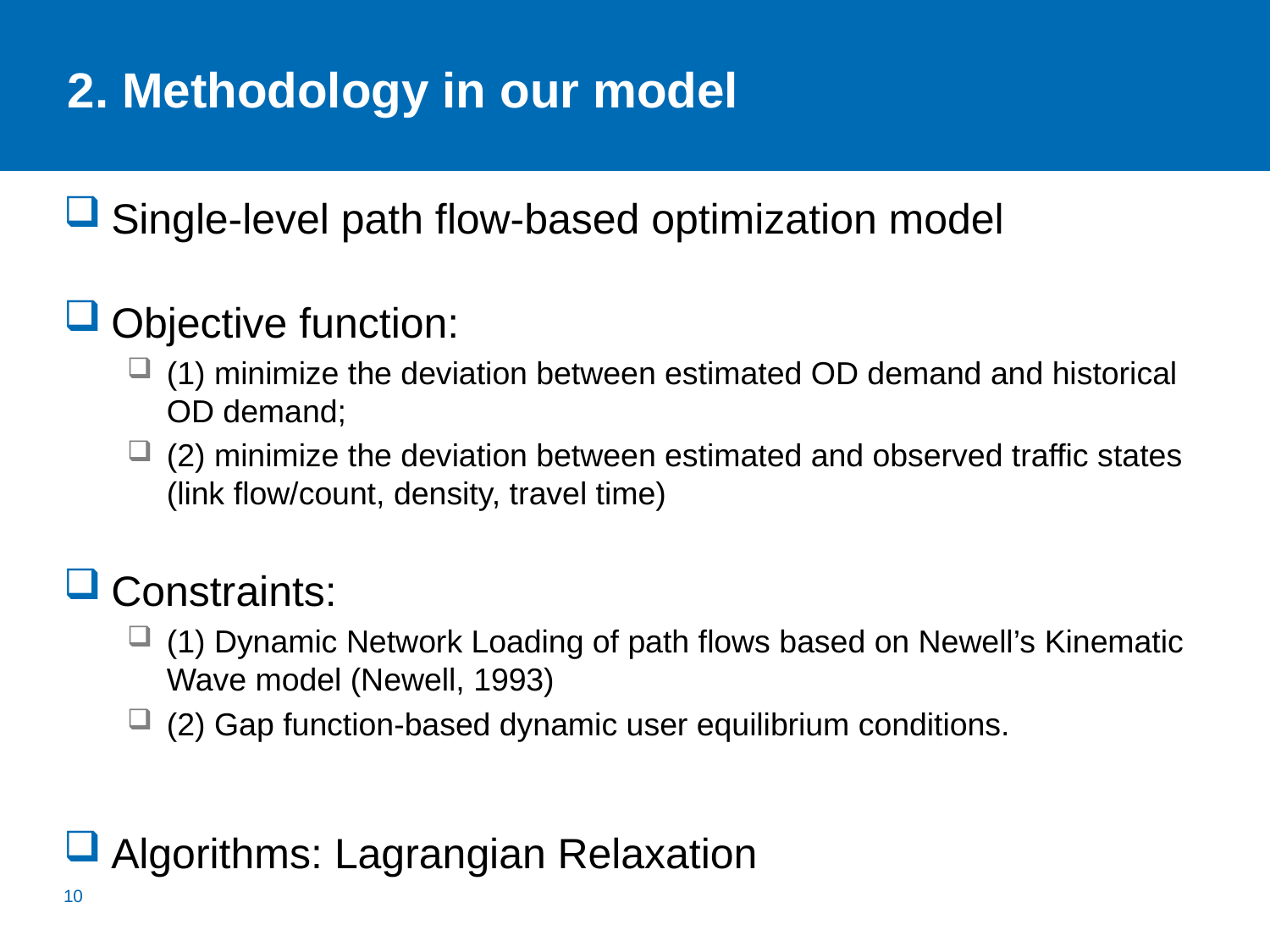

# 2. Methodology in our model
Single-level path flow-based optimization model

Objective function:
(1) minimize the deviation between estimated OD demand and historical OD demand;
(2) minimize the deviation between estimated and observed traffic states (link flow/count, density, travel time)

Constraints:
(1) Dynamic Network Loading of path flows based on Newell’s Kinematic Wave model (Newell, 1993)
(2) Gap function-based dynamic user equilibrium conditions.

Algorithms: Lagrangian Relaxation

10